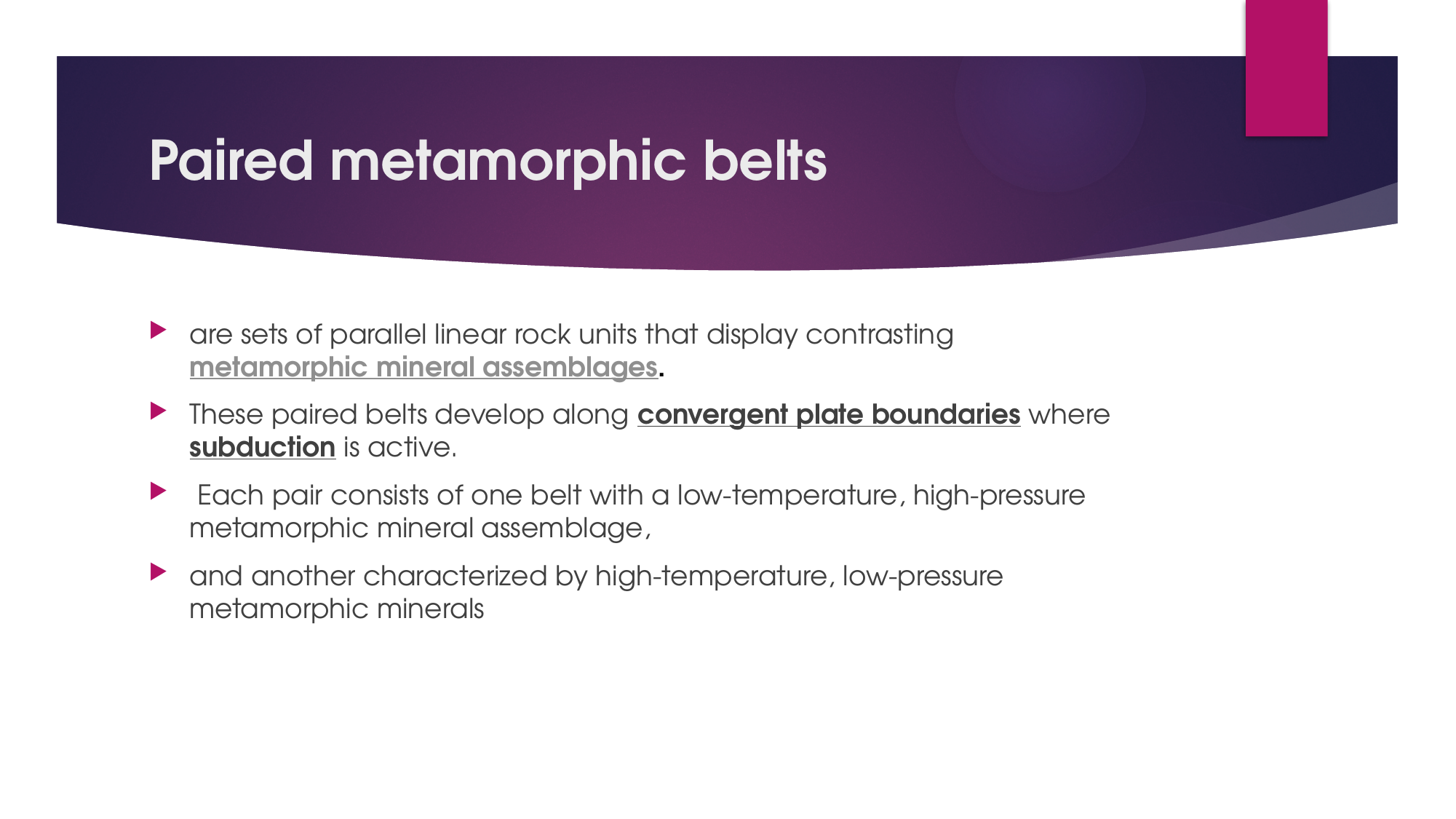

# Paired metamorphic belts
are sets of parallel linear rock units that display contrasting metamorphic mineral assemblages.
These paired belts develop along convergent plate boundaries where subduction is active.
 Each pair consists of one belt with a low-temperature, high-pressure metamorphic mineral assemblage,
and another characterized by high-temperature, low-pressure metamorphic minerals